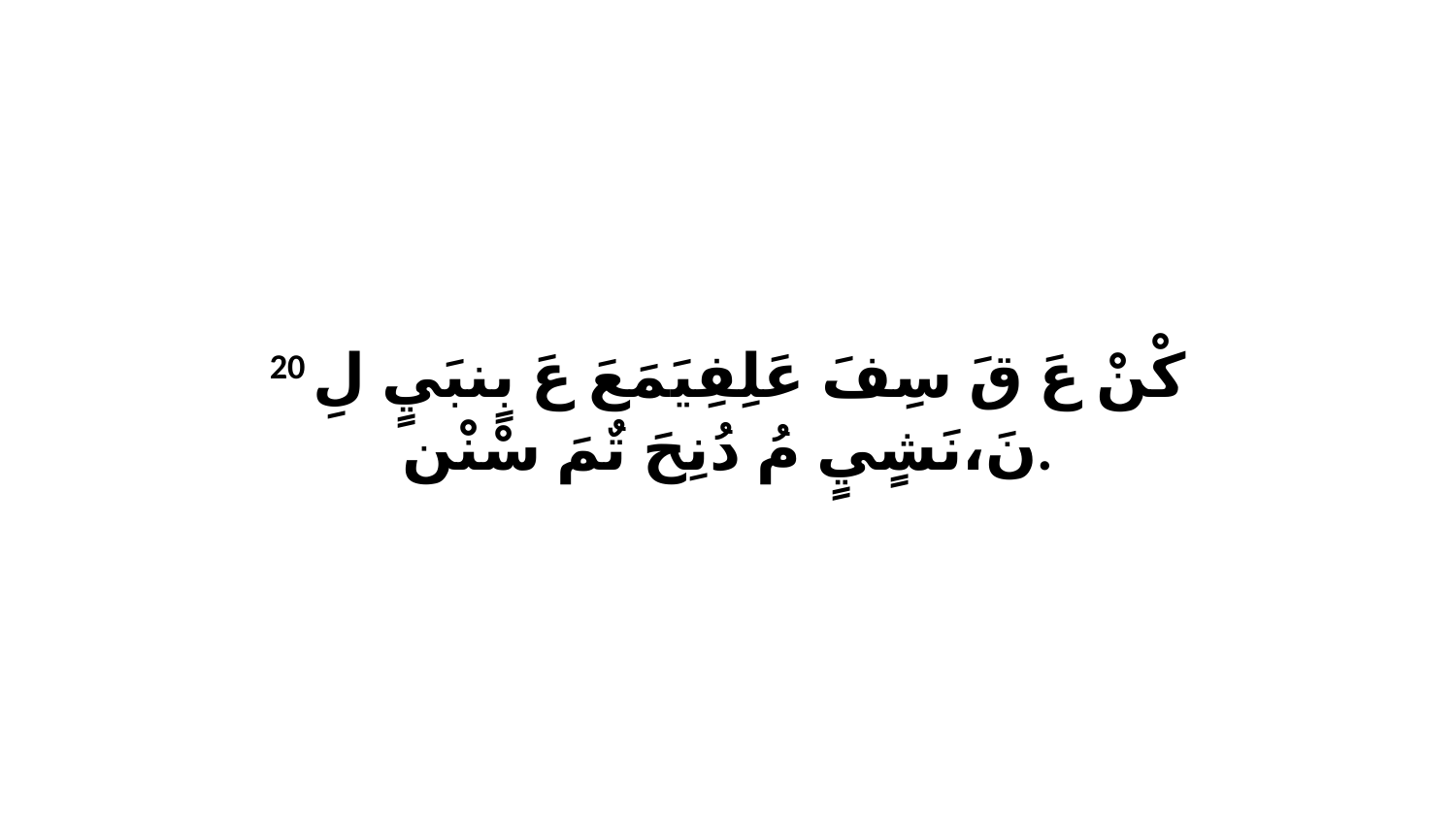

20 كْنْ عَ قَ سِفَ عَلِفِيَمَعَ عَ بٍنبَيٍ لِ نَ،نَشٍيٍ مُ دُنِحَ تٌمَ سْنْن.